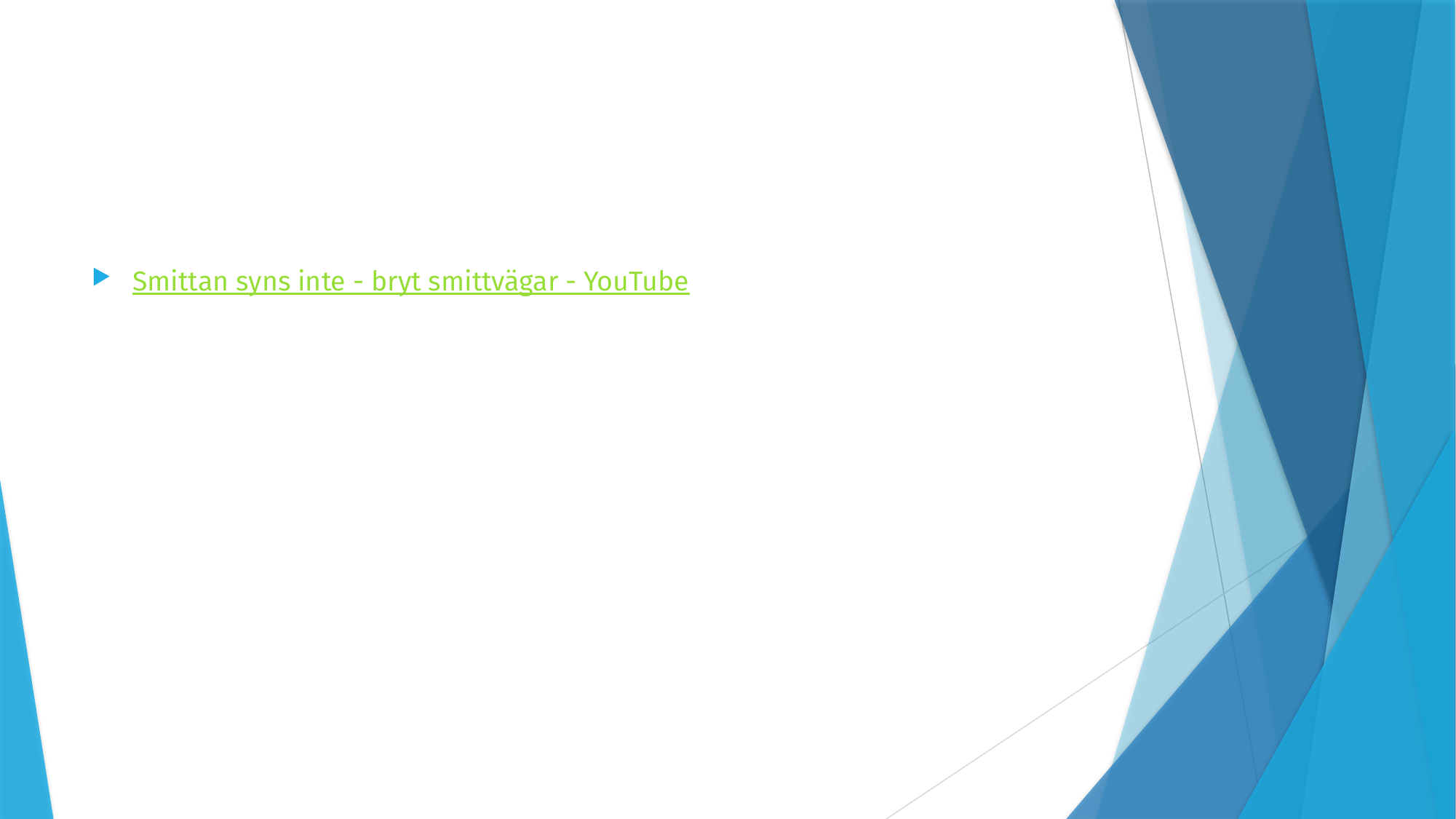

#
Smittan syns inte - bryt smittvägar - YouTube